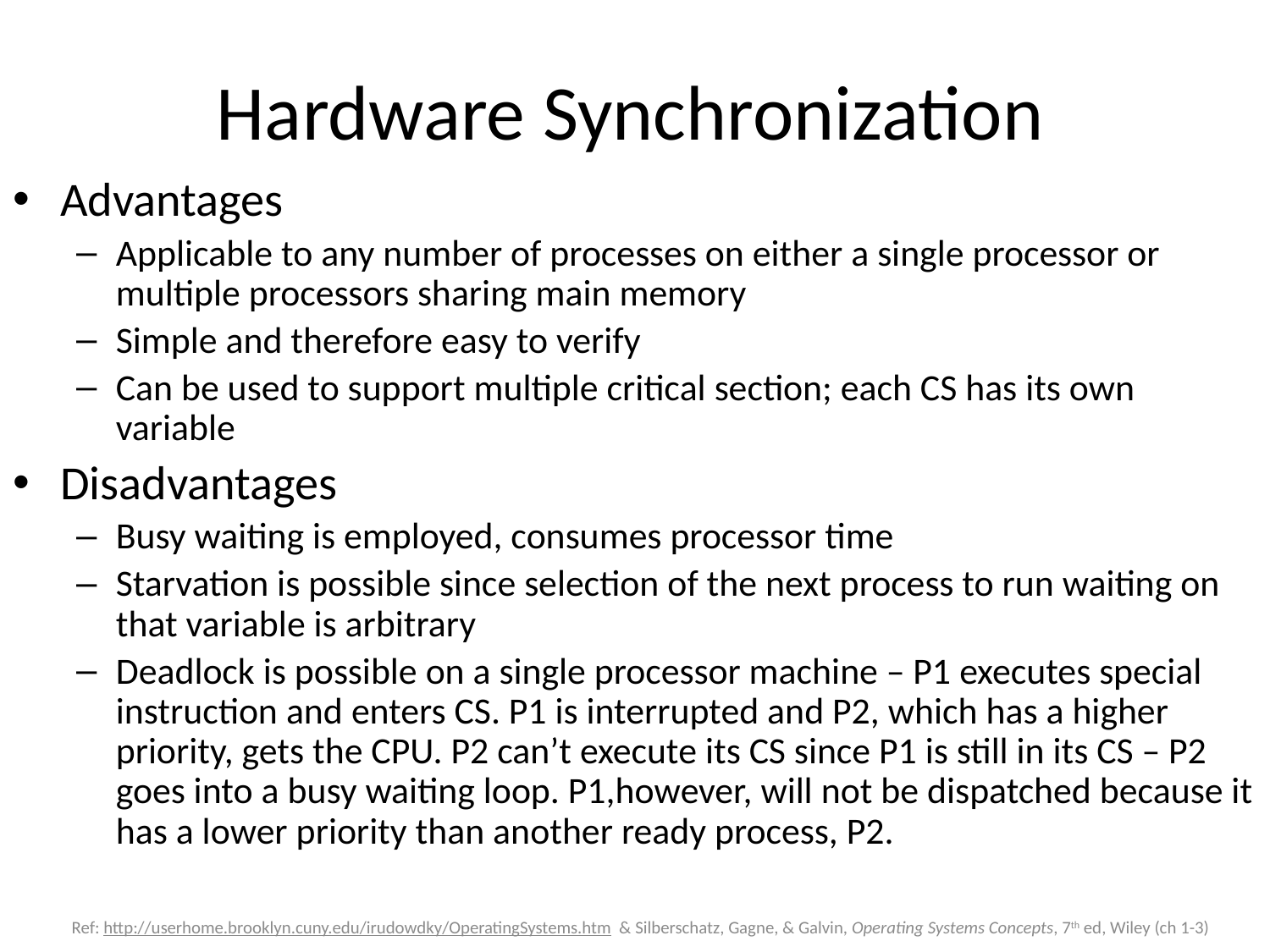

# Hardware Synchronization
Advantages
Applicable to any number of processes on either a single processor or multiple processors sharing main memory
Simple and therefore easy to verify
Can be used to support multiple critical section; each CS has its own variable
Disadvantages
Busy waiting is employed, consumes processor time
Starvation is possible since selection of the next process to run waiting on that variable is arbitrary
Deadlock is possible on a single processor machine – P1 executes special instruction and enters CS. P1 is interrupted and P2, which has a higher priority, gets the CPU. P2 can’t execute its CS since P1 is still in its CS – P2 goes into a busy waiting loop. P1,however, will not be dispatched because it has a lower priority than another ready process, P2.
Ref: http://userhome.brooklyn.cuny.edu/irudowdky/OperatingSystems.htm  & Silberschatz, Gagne, & Galvin, Operating Systems Concepts, 7th ed, Wiley (ch 1-3)